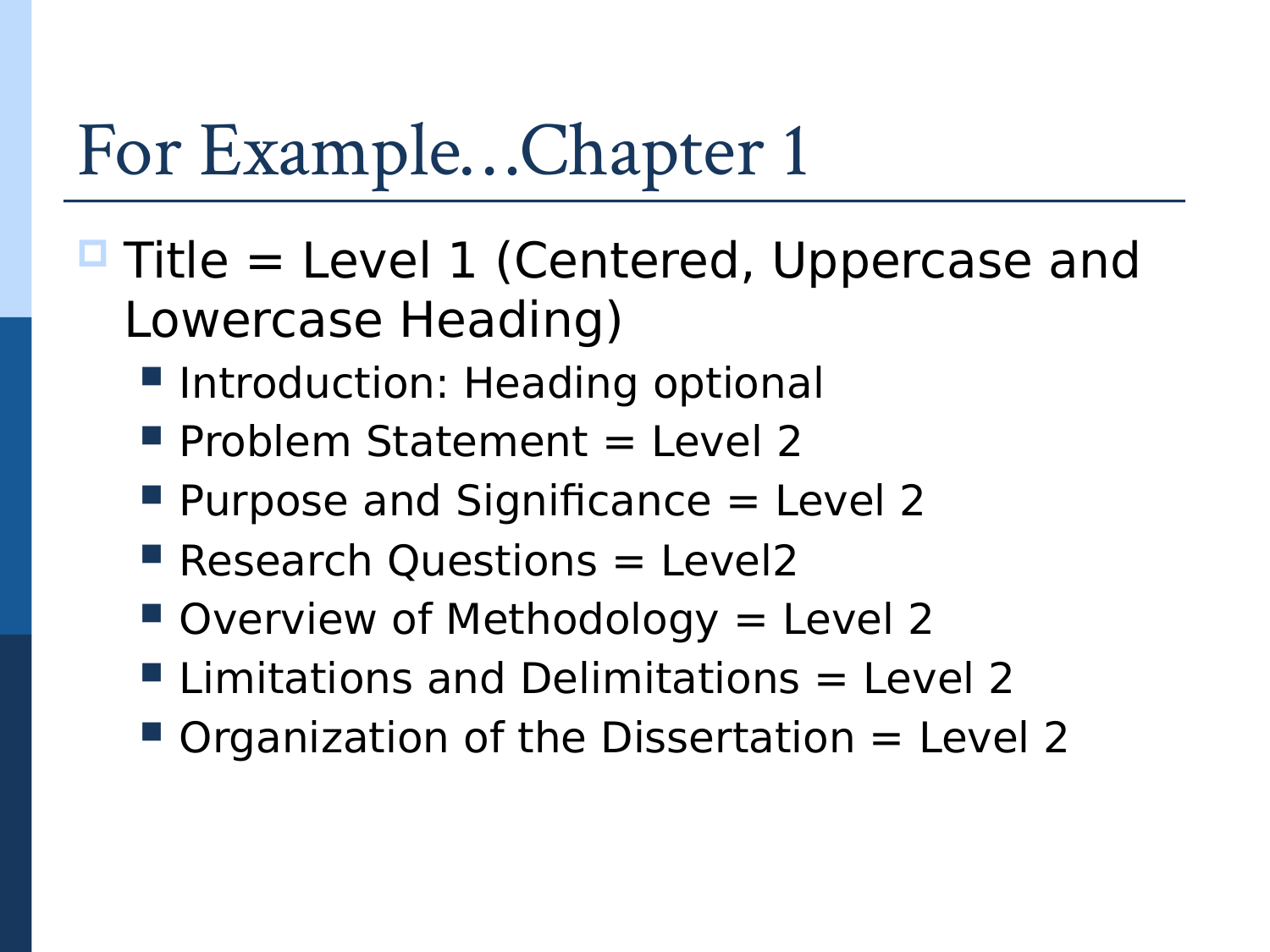

# For Example…Chapter 1
Title = Level 1 (Centered, Uppercase and Lowercase Heading)
Introduction: Heading optional
Problem Statement = Level 2
Purpose and Significance = Level 2
Research Questions = Level2
Overview of Methodology = Level 2
Limitations and Delimitations = Level 2
Organization of the Dissertation = Level 2